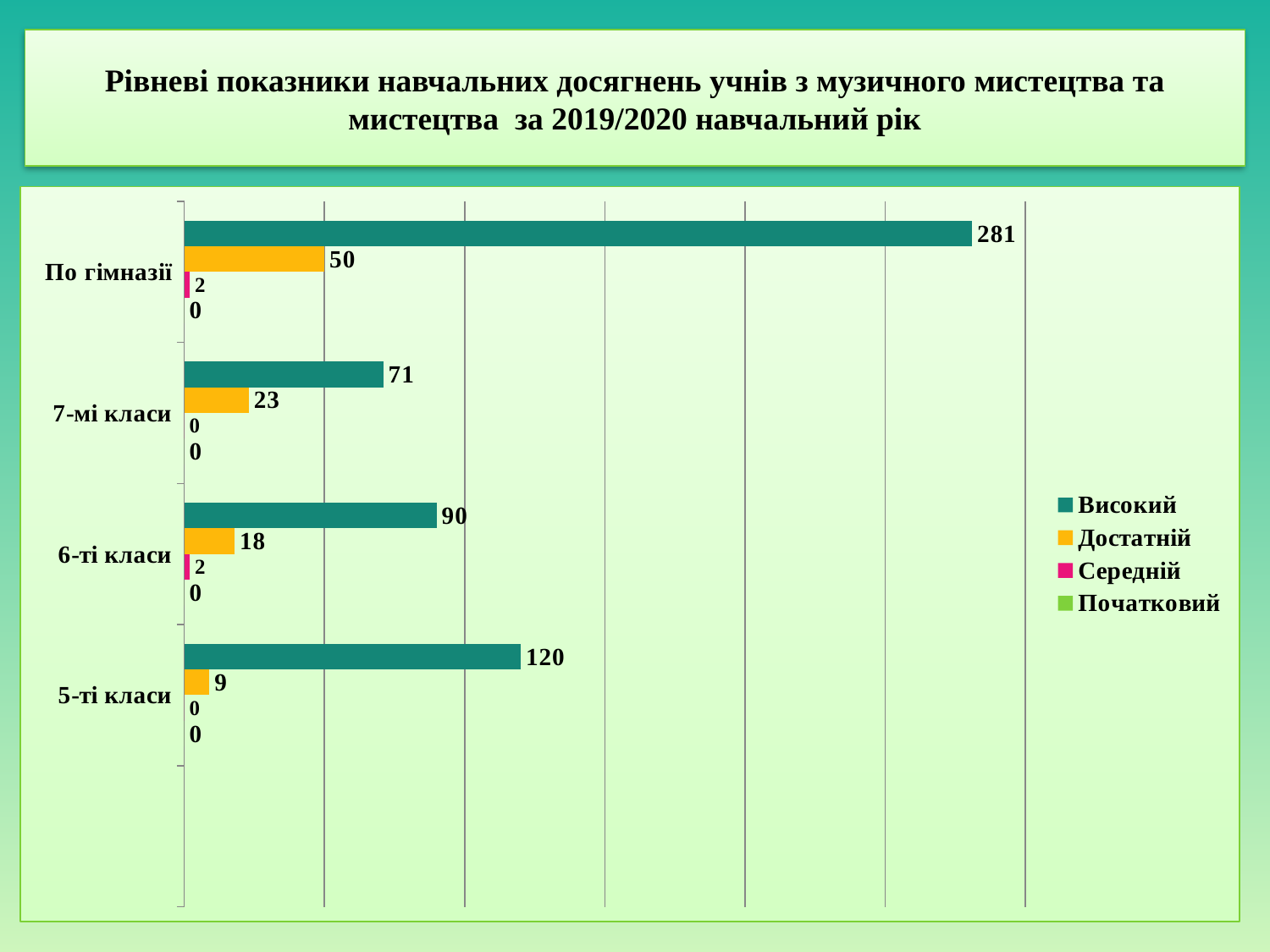

# Рівневі показники навчальних досягнень учнів з музичного мистецтва та мистецтва  за 2019/2020 навчальний рік

### Chart

| Category | Початковий | Середній | Достатній | Високий |
|---|---|---|---|---|
|  | None | None | None | None |
| 5-ті класи | 0.0 | 0.0 | 9.0 | 120.0 |
| 6-ті класи | 0.0 | 2.0 | 18.0 | 90.0 |
| 7-мі класи | 0.0 | 0.0 | 23.0 | 71.0 |
| По гімназії | 0.0 | 2.0 | 50.0 | 281.0 |